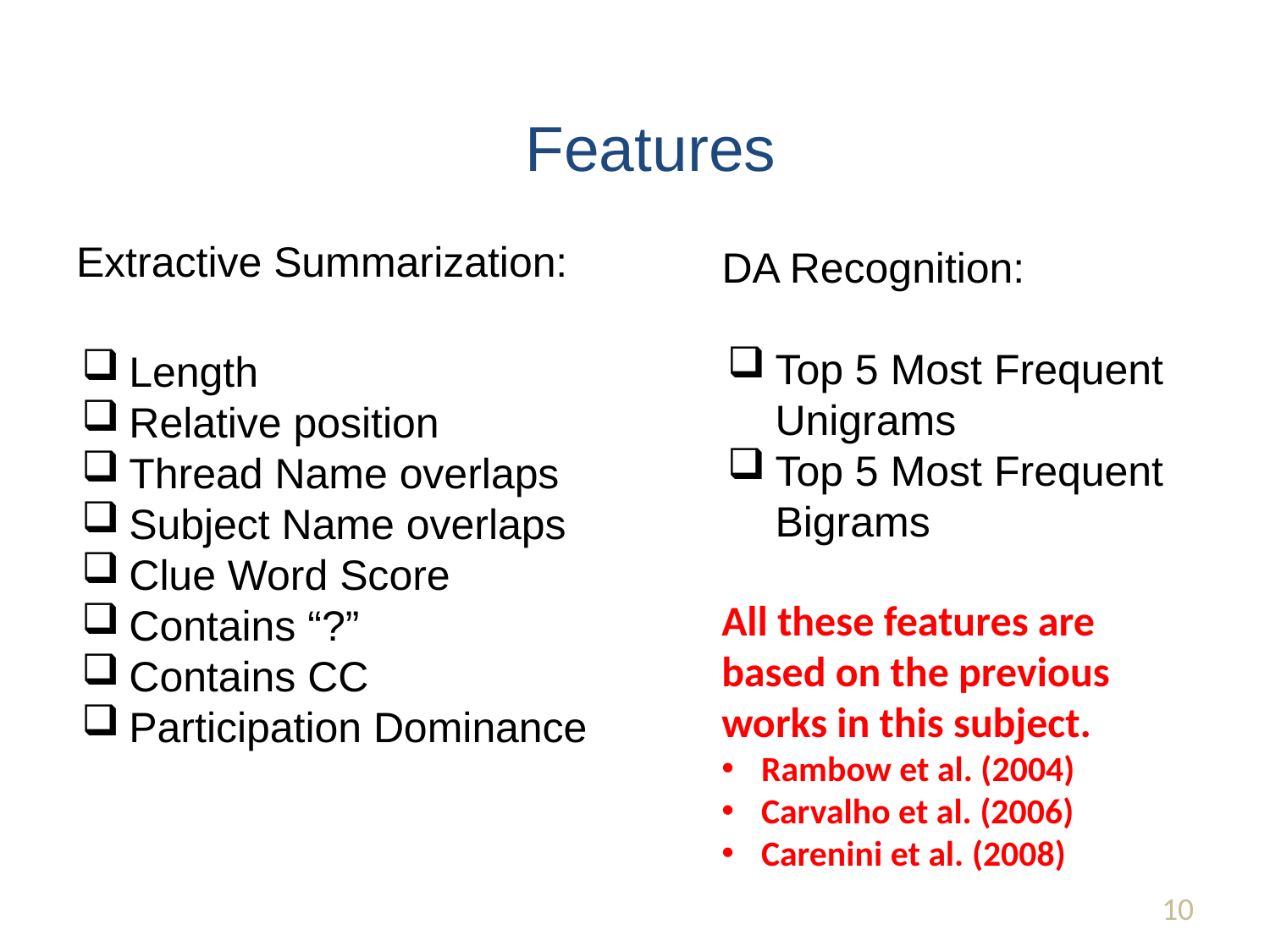

# Features
Extractive Summarization:

Length
Relative position
Thread Name overlaps
Subject Name overlaps
Clue Word Score
Contains “?”
Contains CC
Participation Dominance

DA Recognition:

Top 5 Most Frequent Unigrams
Top 5 Most Frequent Bigrams

All these features are based on the previous works in this subject.
Rambow et al. (2004)
Carvalho et al. (2006)
Carenini et al. (2008)
10